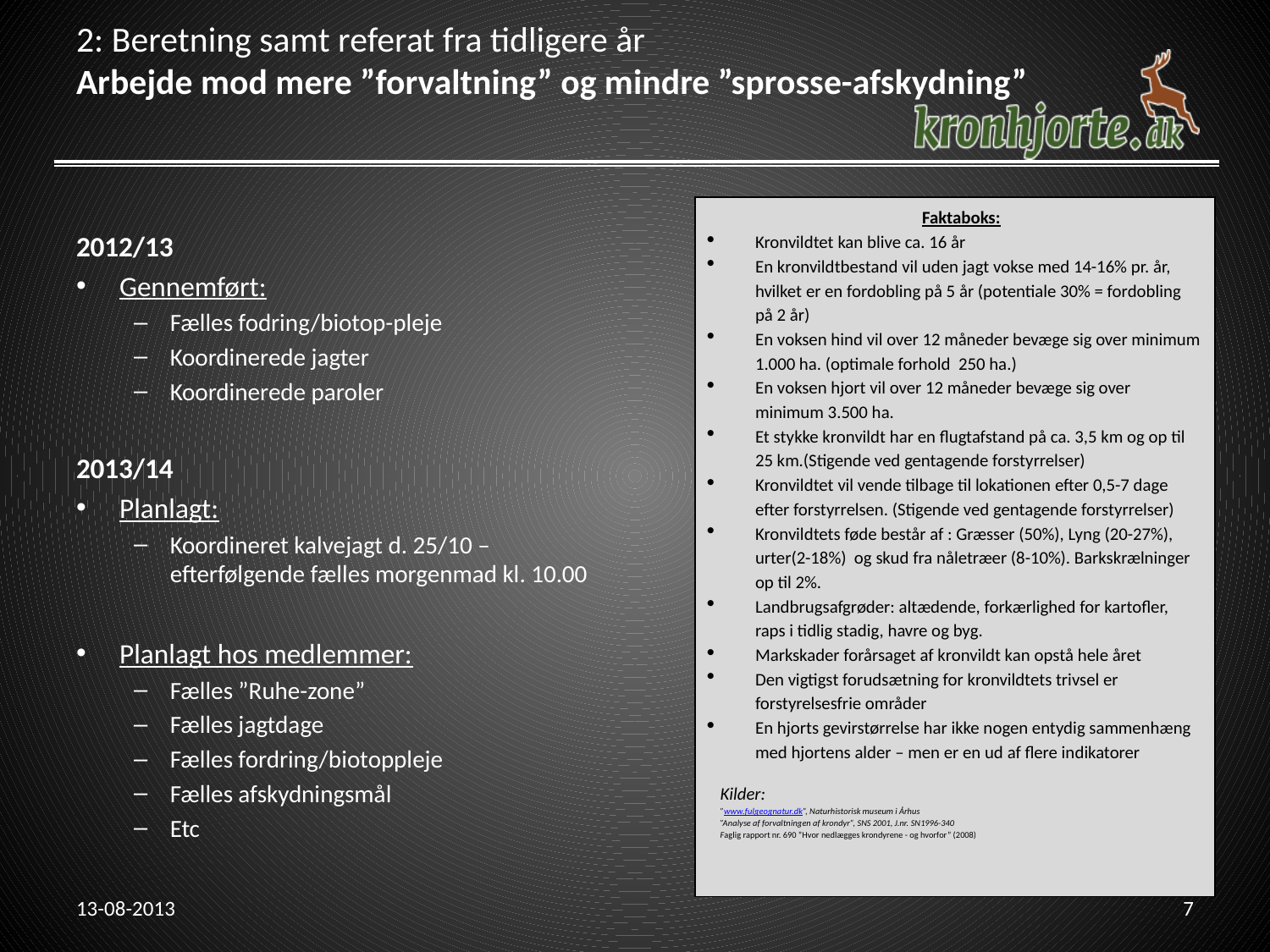

# 2: Beretning samt referat fra tidligere år Arbejde mod mere ”forvaltning” og mindre ”sprosse-afskydning”
Faktaboks:
Kronvildtet kan blive ca. 16 år
En kronvildtbestand vil uden jagt vokse med 14-16% pr. år, hvilket er en fordobling på 5 år (potentiale 30% = fordobling på 2 år)
En voksen hind vil over 12 måneder bevæge sig over minimum 1.000 ha. (optimale forhold  250 ha.)
En voksen hjort vil over 12 måneder bevæge sig over minimum 3.500 ha.
Et stykke kronvildt har en flugtafstand på ca. 3,5 km og op til 25 km.(Stigende ved gentagende forstyrrelser)
Kronvildtet vil vende tilbage til lokationen efter 0,5-7 dage efter forstyrrelsen. (Stigende ved gentagende forstyrrelser)
Kronvildtets føde består af : Græsser (50%), Lyng (20-27%), urter(2-18%)  og skud fra nåletræer (8-10%). Barkskrælninger op til 2%.
Landbrugsafgrøder: altædende, forkærlighed for kartofler, raps i tidlig stadig, havre og byg.
Markskader forårsaget af kronvildt kan opstå hele året
Den vigtigst forudsætning for kronvildtets trivsel er forstyrelsesfrie områder
En hjorts gevirstørrelse har ikke nogen entydig sammenhæng med hjortens alder – men er en ud af flere indikatorer
Kilder:
”www.fulgeognatur.dk”, Naturhistorisk museum i Århus
”Analyse af forvaltningen af krondyr”, SNS 2001, J.nr. SN1996-340
Faglig rapport nr. 690 ”Hvor nedlægges krondyrene - og hvorfor” (2008)

2012/13
Gennemført:
Fælles fodring/biotop-pleje
Koordinerede jagter
Koordinerede paroler

2013/14
Planlagt:
Koordineret kalvejagt d. 25/10 – efterfølgende fælles morgenmad kl. 10.00

Planlagt hos medlemmer:
Fælles ”Ruhe-zone”
Fælles jagtdage
Fælles fordring/biotoppleje
Fælles afskydningsmål
Etc

13-08-2013
7